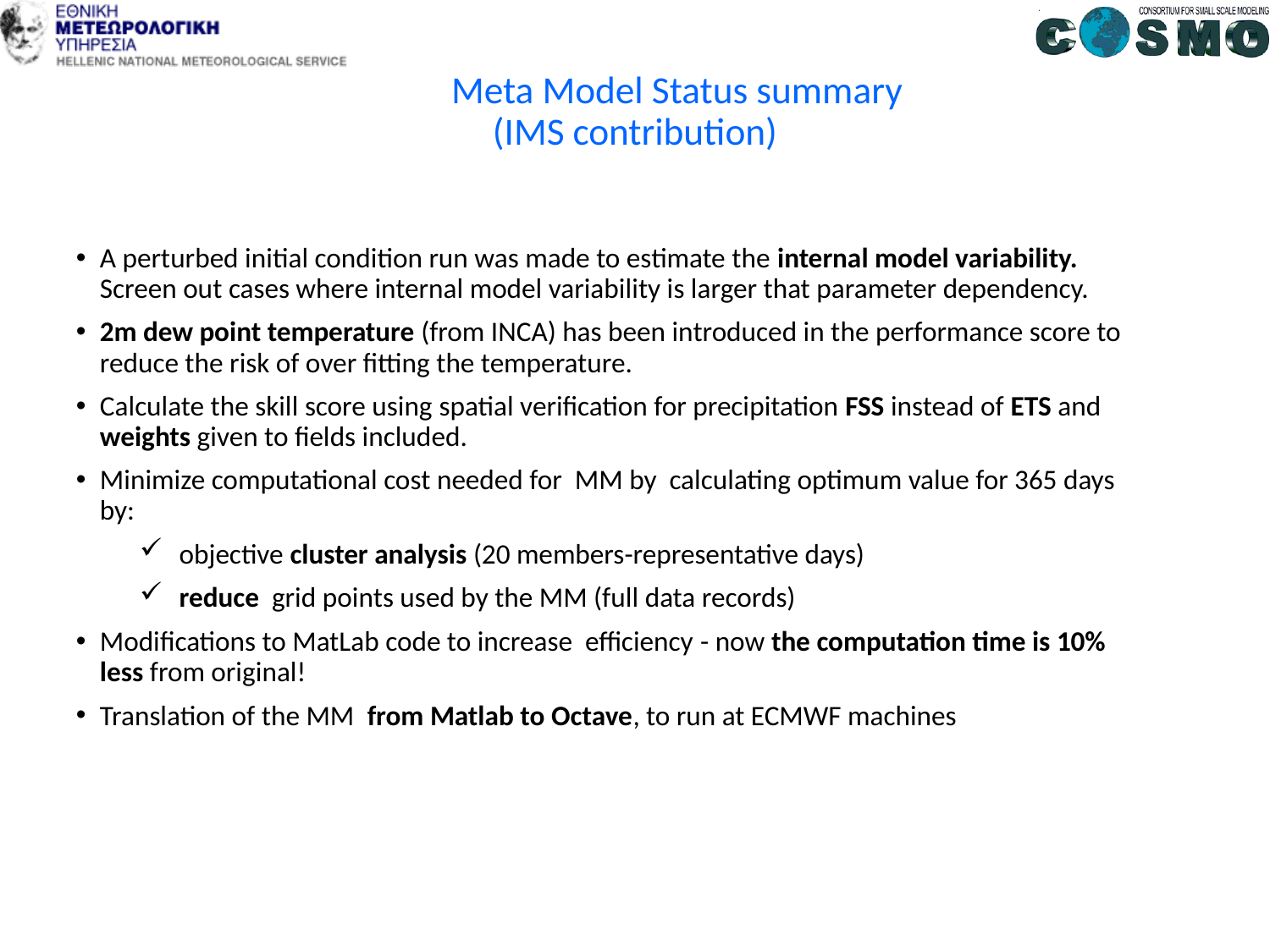

Meta Model Status summary
(IMS contribution)

A perturbed initial condition run was made to estimate the internal model variability. Screen out cases where internal model variability is larger that parameter dependency.
2m dew point temperature (from INCA) has been introduced in the performance score to reduce the risk of over fitting the temperature.
Calculate the skill score using spatial verification for precipitation FSS instead of ETS and  weights given to fields included.
Minimize computational cost needed for  MM by  calculating optimum value for 365 days by:
objective cluster analysis (20 members-representative days)
reduce  grid points used by the MM (full data records)
Modifications to MatLab code to increase  efficiency - now the computation time is 10%  less from original!
Translation of the MM  from Matlab to Octave, to run at ECMWF machines